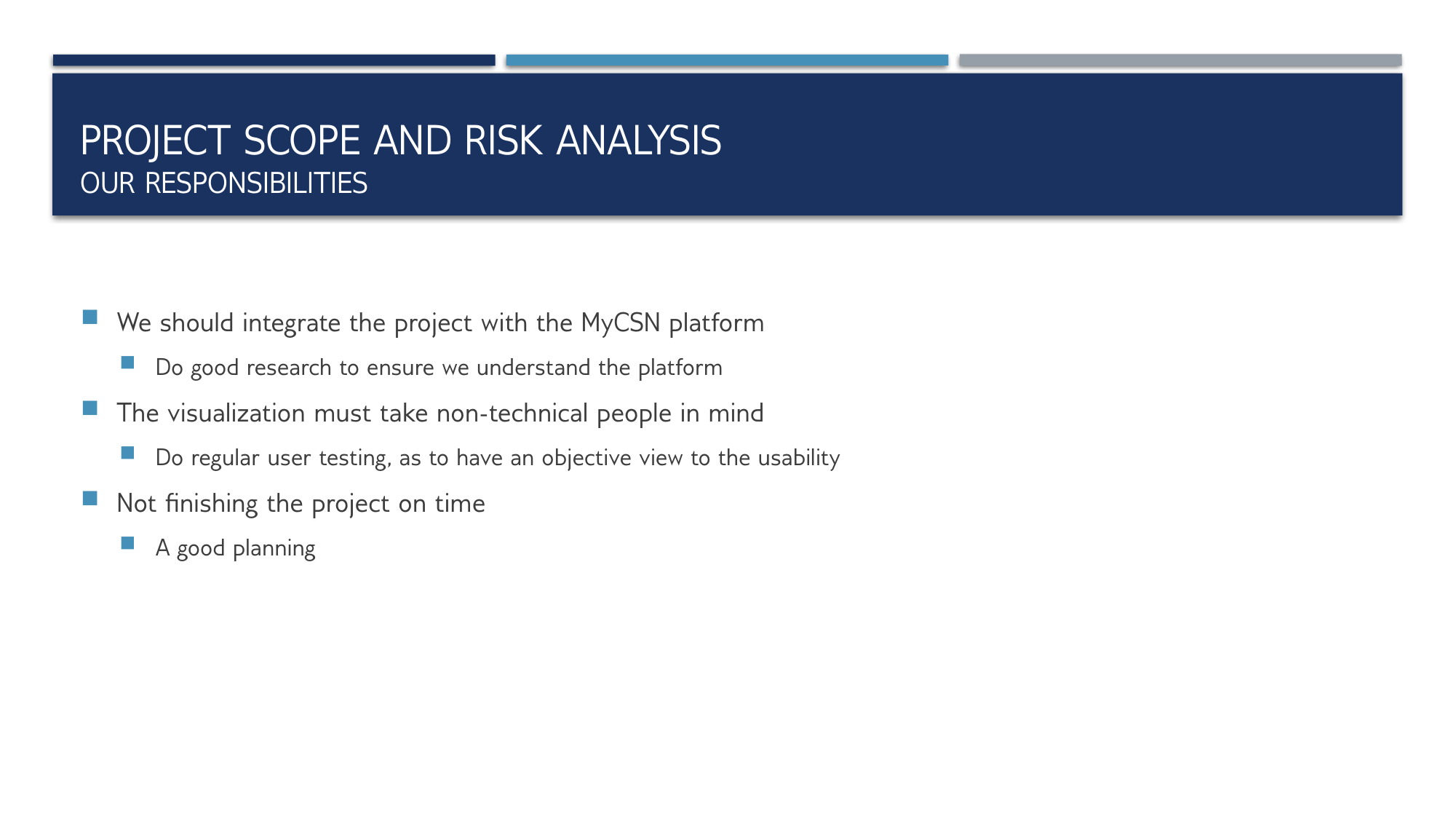

# Project scope and risk analysis Our responsibilities
We should integrate the project with the MyCSN platform
Do good research to ensure we understand the platform
The visualization must take non-technical people in mind
Do regular user testing, as to have an objective view to the usability
Not finishing the project on time
A good planning